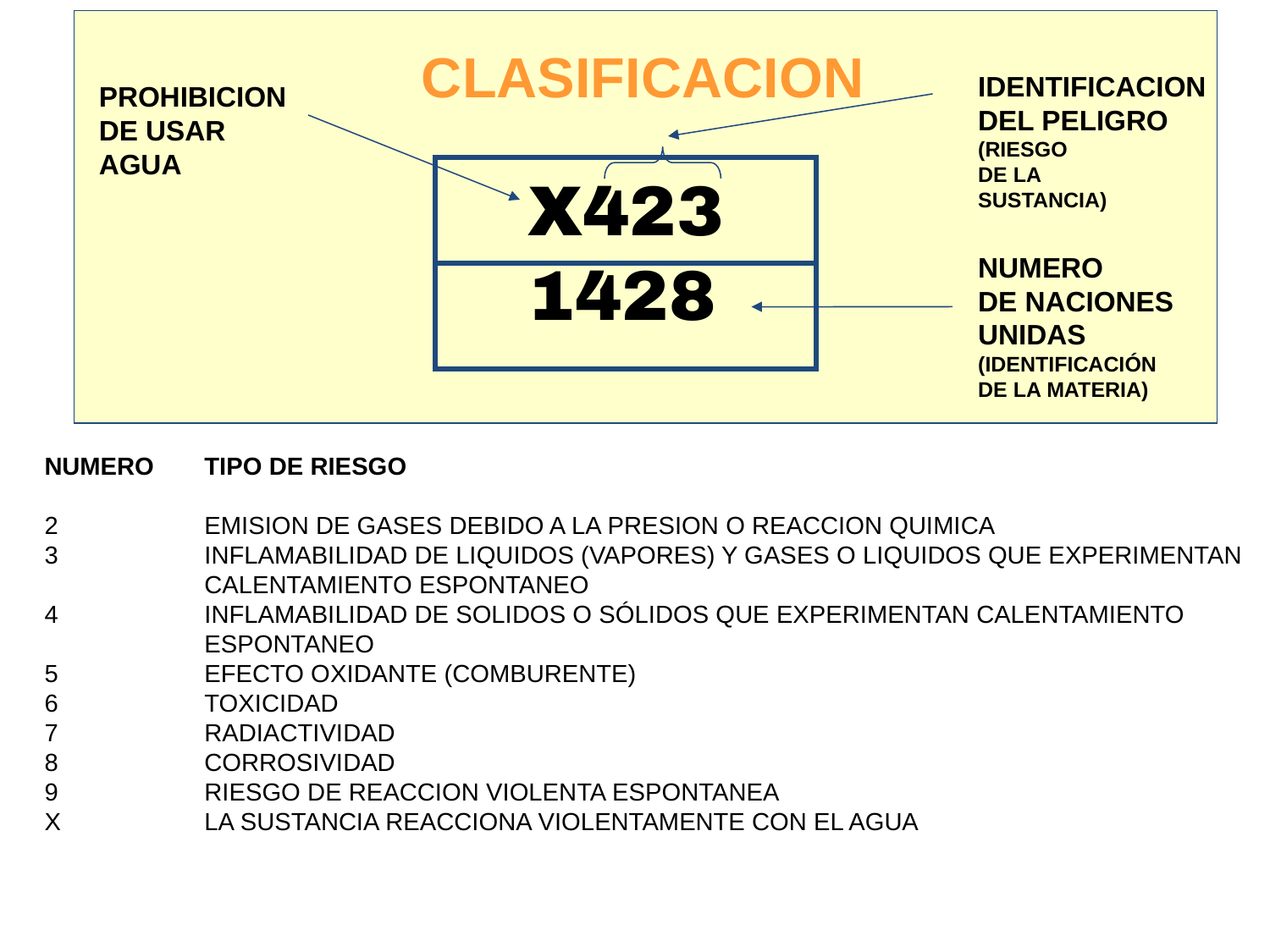

CLASIFICACION

IDENTIFICACION
DEL PELIGRO
(RIESGO
DE LA
SUSTANCIA)
PROHIBICION
DE USAR
AGUA

X423
1428
NUMERO
DE NACIONES
UNIDAS
(IDENTIFICACIÓN
DE LA MATERIA)

NUMERO

2
3

4

5
6
7
8
9
X
TIPO DE RIESGO

EMISION DE GASES DEBIDO A LA PRESION O REACCION QUIMICA
INFLAMABILIDAD DE LIQUIDOS (VAPORES) Y GASES O LIQUIDOS QUE EXPERIMENTAN
CALENTAMIENTO ESPONTANEO
INFLAMABILIDAD DE SOLIDOS O SÓLIDOS QUE EXPERIMENTAN CALENTAMIENTO
ESPONTANEO
EFECTO OXIDANTE (COMBURENTE)
TOXICIDAD
RADIACTIVIDAD
CORROSIVIDAD
RIESGO DE REACCION VIOLENTA ESPONTANEA
LA SUSTANCIA REACCIONA VIOLENTAMENTE CON EL AGUA